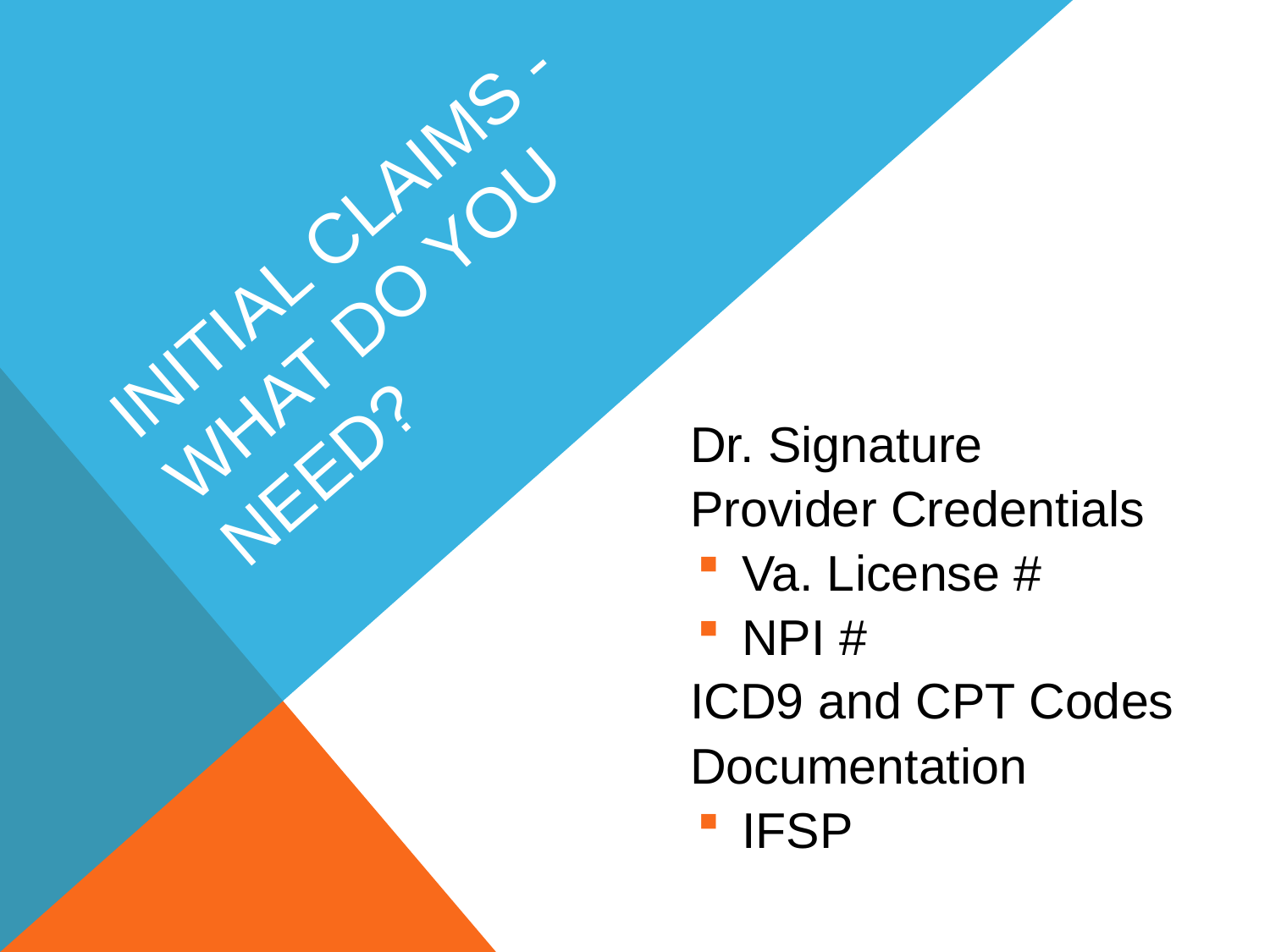

# INITIAL CLAIMS - What do you need?
Dr. Signature
Provider Credentials
Va. License #
NPI #
ICD9 and CPT Codes
Documentation
IFSP